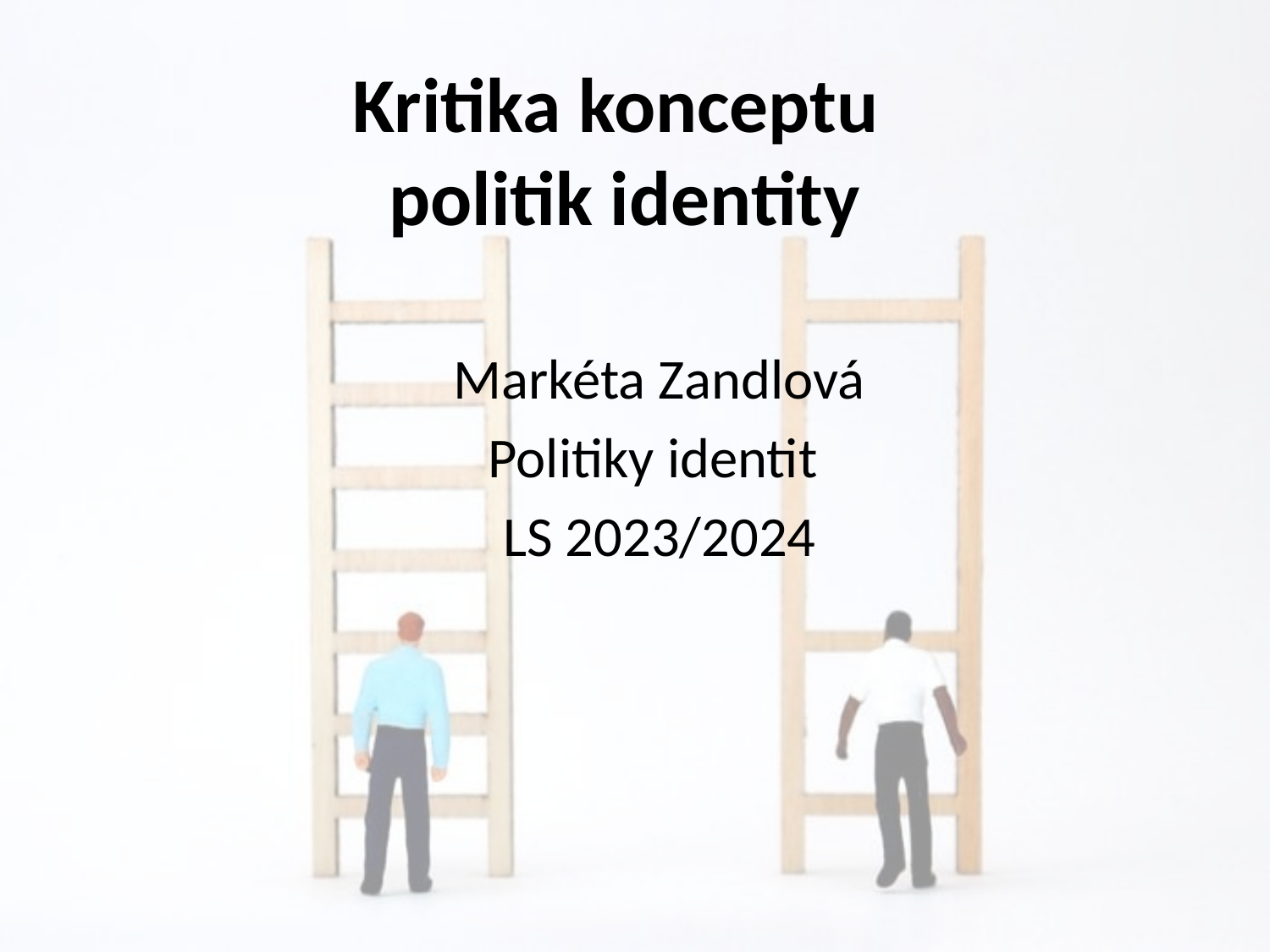

# Kritika konceptu politik identity
Markéta Zandlová
Politiky identit
LS 2023/2024